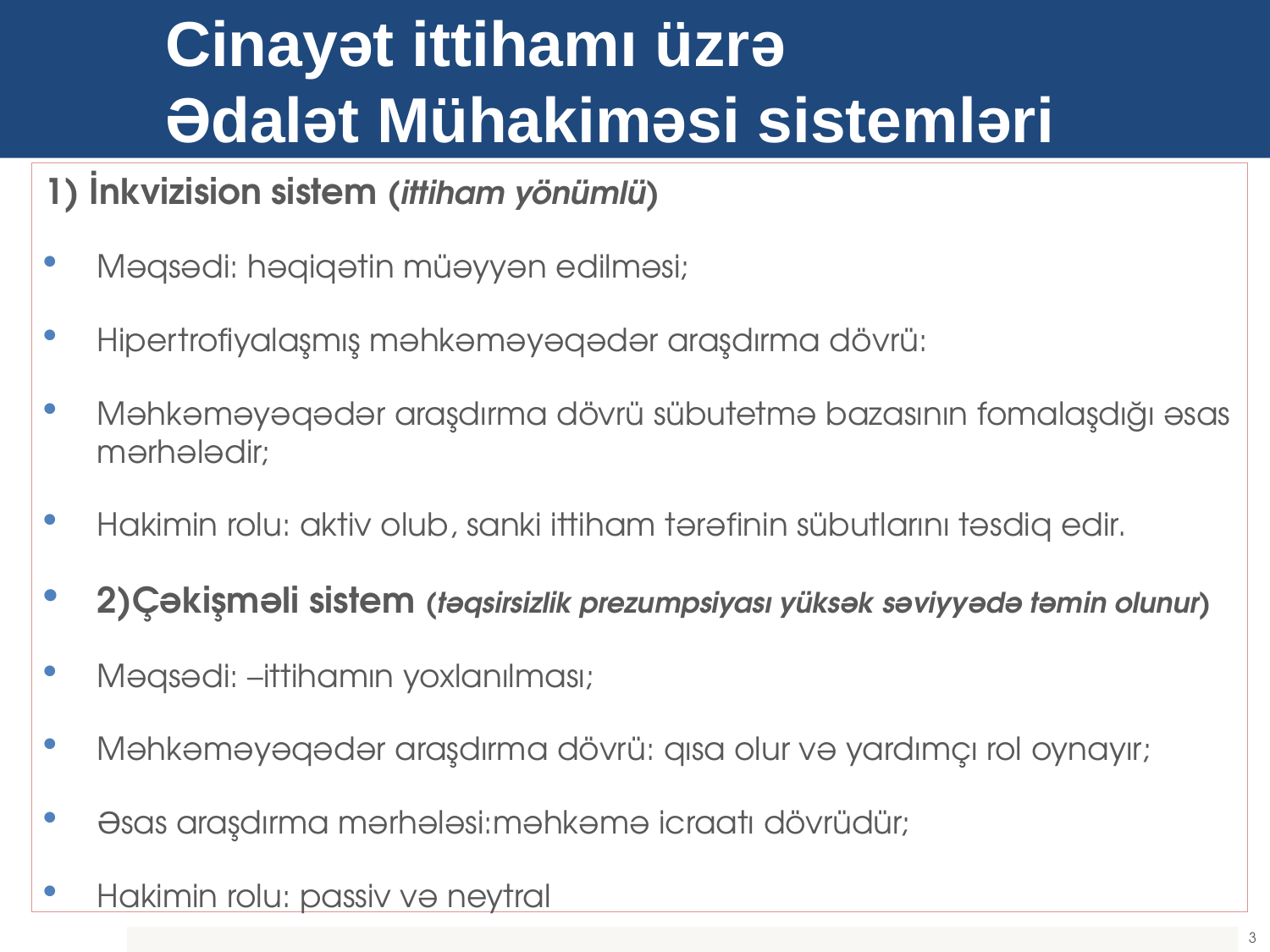

Cinayət ittihamı üzrə
Ədalət Mühakiməsi sistemləri
1) İnkvizision sistem (ittiham yönümlü)
Məqsədi: həqiqətin müəyyən edilməsi;
Hipertrofiyalaşmış məhkəməyəqədər araşdırma dövrü:
Məhkəməyəqədər araşdırma dövrü sübutetmə bazasının fomalaşdığı əsas mərhələdir;
Hakimin rolu: aktiv olub, sanki ittiham tərəfinin sübutlarını təsdiq edir.
2)Çəkişməli sistem (təqsirsizlik prezumpsiyası yüksək səviyyədə təmin olunur)
Məqsədi: –ittihamın yoxlanılması;
Məhkəməyəqədər araşdırma dövrü: qısa olur və yardımçı rol oynayır;
Əsas araşdırma mərhələsi:məhkəmə icraatı dövrüdür;
Hakimin rolu: passiv və neytral
3